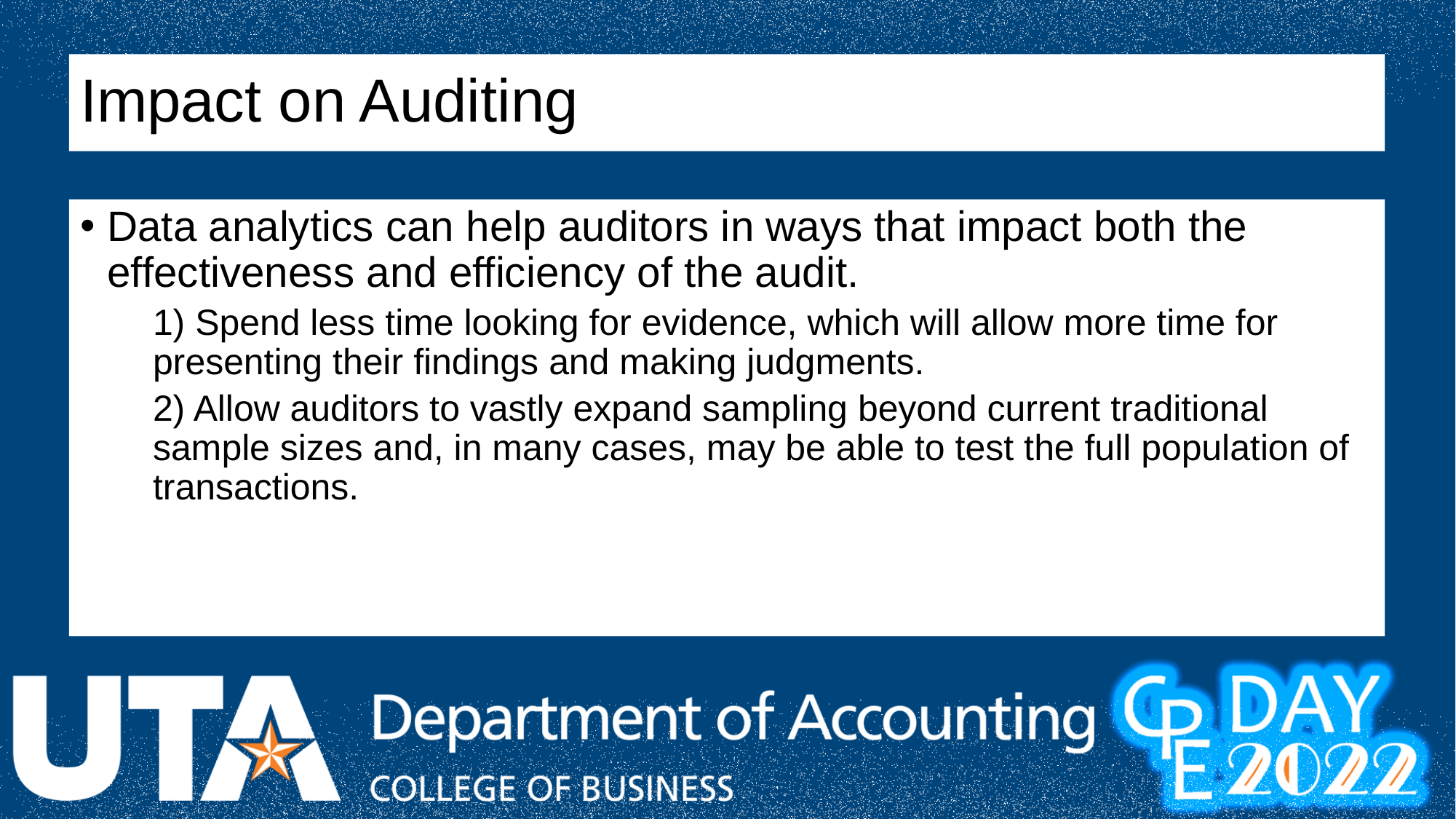

# Impact on Auditing
Data analytics can help auditors in ways that impact both the effectiveness and efficiency of the audit.
1) Spend less time looking for evidence, which will allow more time for presenting their findings and making judgments.
2) Allow auditors to vastly expand sampling beyond current traditional sample sizes and, in many cases, may be able to test the full population of transactions.